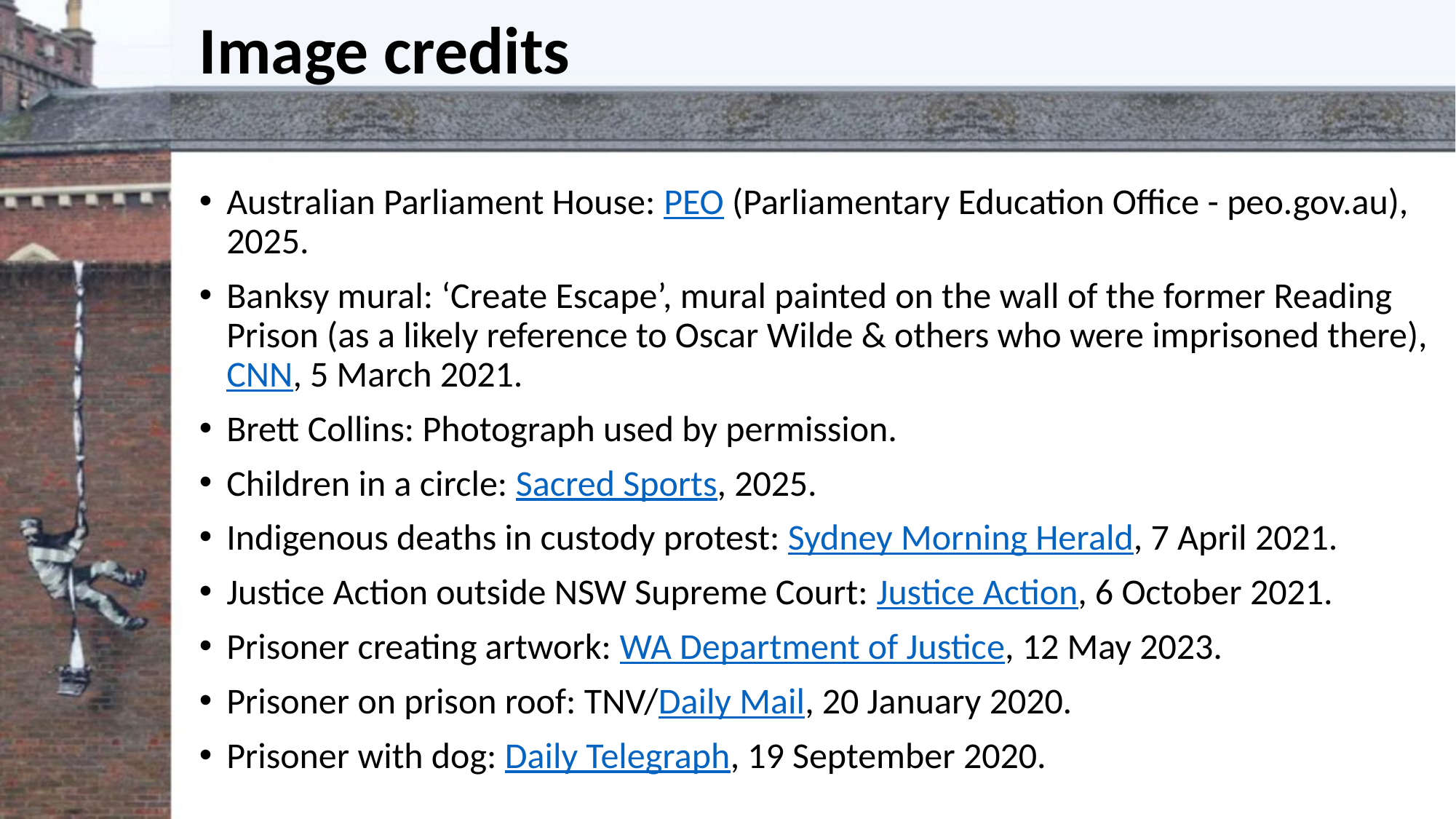

# Image credits
Australian Parliament House: PEO (Parliamentary Education Office - peo.gov.au), 2025.
Banksy mural: ‘Create Escape’, mural painted on the wall of the former Reading Prison (as a likely reference to Oscar Wilde & others who were imprisoned there), CNN, 5 March 2021.
Brett Collins: Photograph used by permission.
Children in a circle: Sacred Sports, 2025.
Indigenous deaths in custody protest: Sydney Morning Herald, 7 April 2021.
Justice Action outside NSW Supreme Court: Justice Action, 6 October 2021.
Prisoner creating artwork: WA Department of Justice, 12 May 2023.
Prisoner on prison roof: TNV/Daily Mail, 20 January 2020.
Prisoner with dog: Daily Telegraph, 19 September 2020.